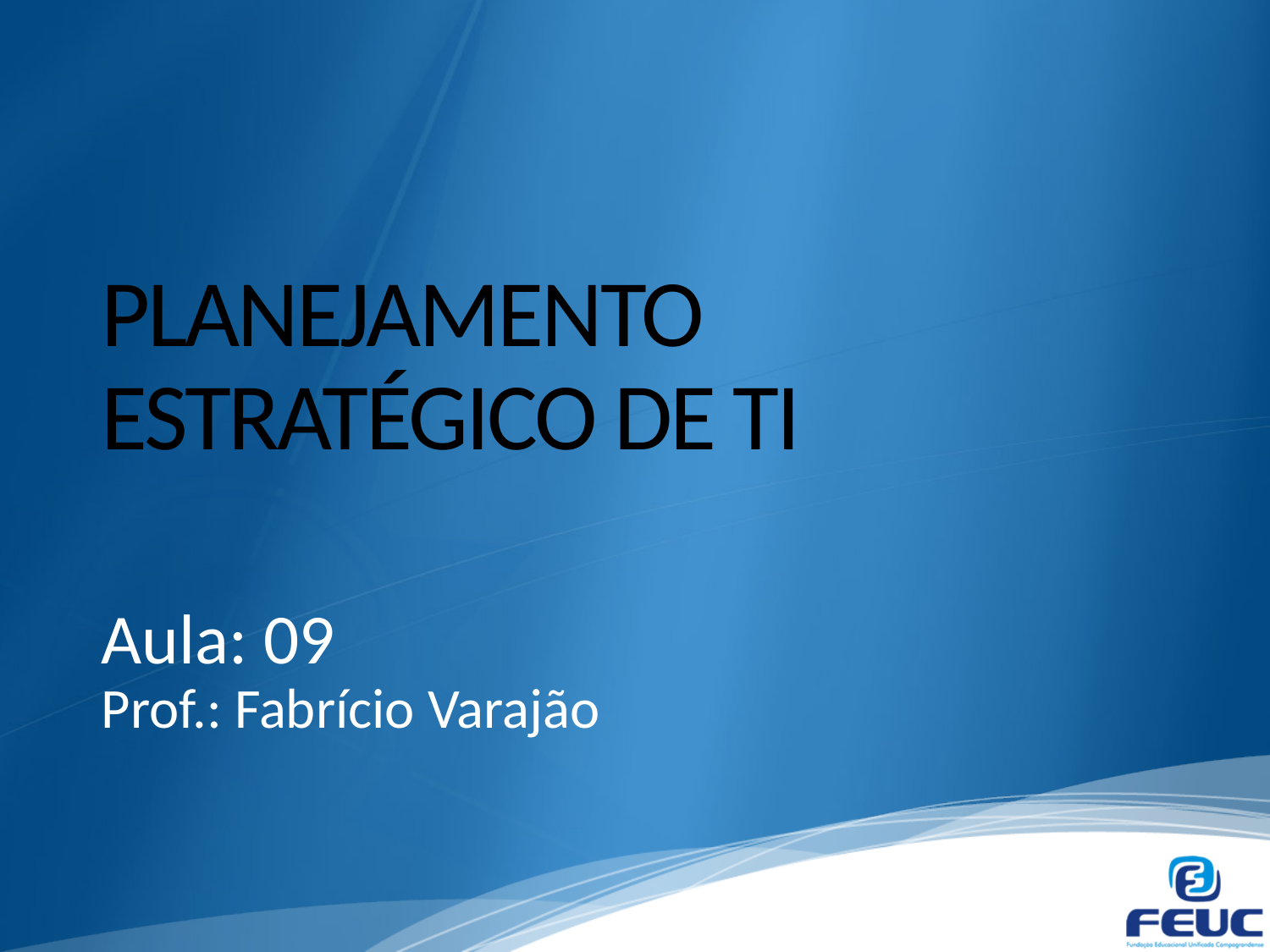

# PLANEJAMENTO ESTRATÉGICO DE TI
Aula: 09
Prof.: Fabrício Varajão